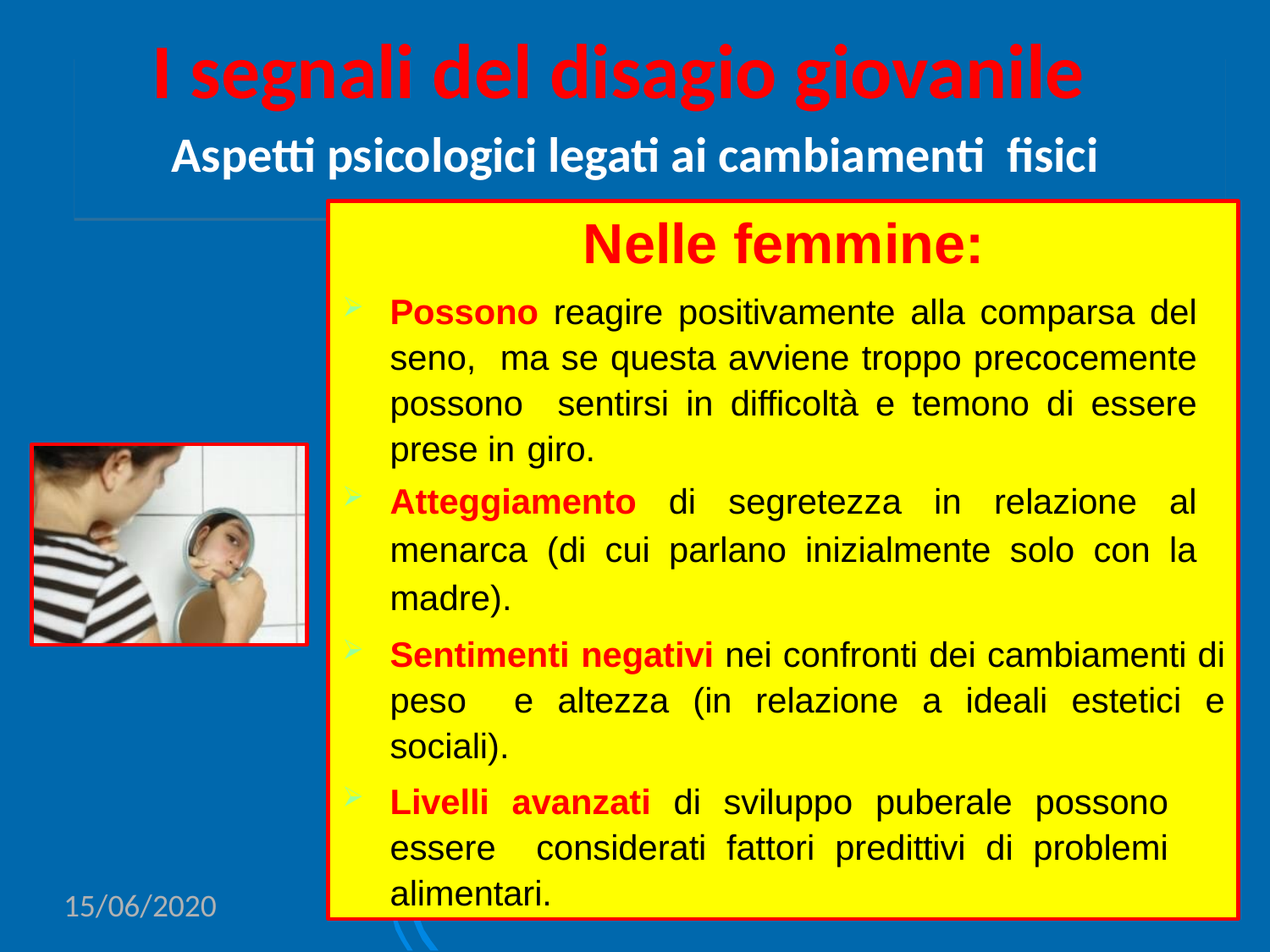

I segnali del disagio giovanile

Aspetti psicologici legati ai cambiamenti  fisici

Nelle femmine:
Possono reagire positivamente alla comparsa del seno,  ma se questa avviene troppo precocemente possono  sentirsi in difficoltà e temono di essere prese in giro.
Atteggiamento di segretezza in relazione al menarca (di cui parlano inizialmente solo con la madre).
Sentimenti negativi nei confronti dei cambiamenti di peso  e altezza (in relazione a ideali estetici e sociali).
Livelli avanzati di sviluppo puberale possono essere  considerati fattori predittivi di problemi alimentari.

15/06/2020